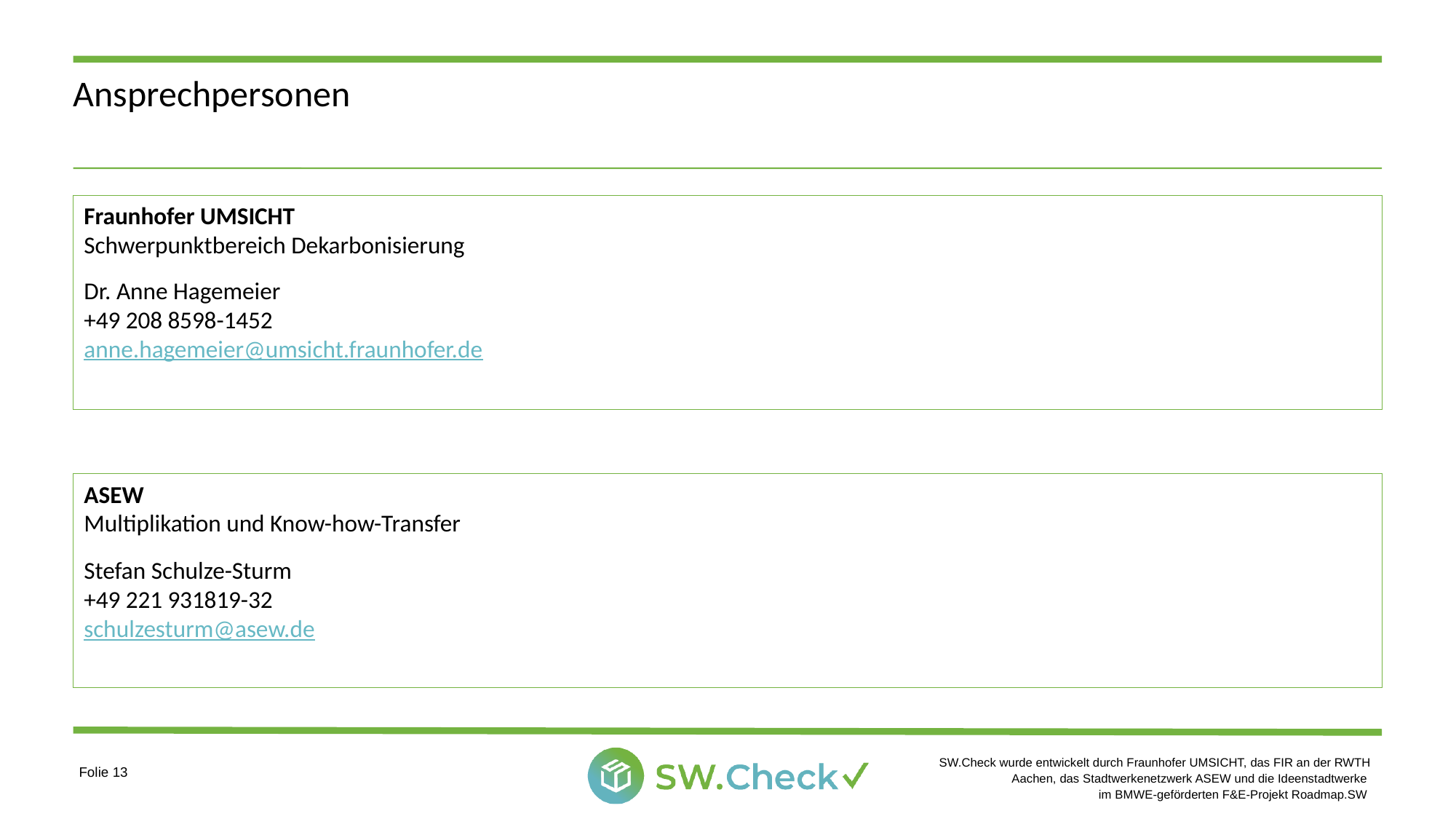

# Ansprechpersonen
Fraunhofer UMSICHT
Schwerpunktbereich Dekarbonisierung

Dr. Anne Hagemeier
+49 208 8598-1452
anne.hagemeier@umsicht.fraunhofer.de
ASEW
Multiplikation und Know-how-Transfer

Stefan Schulze-Sturm
+49 221 931819-32
schulzesturm@asew.de